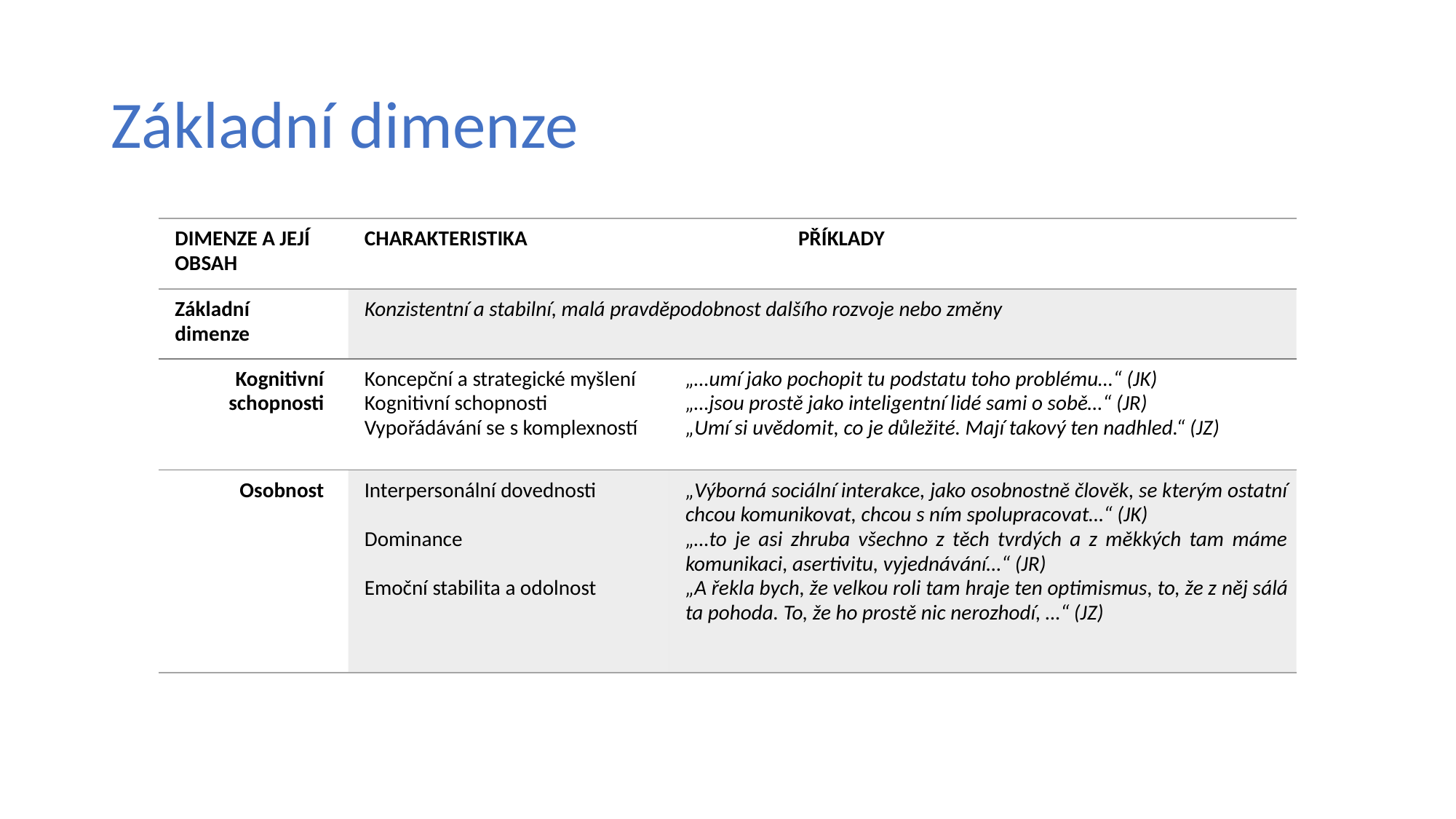

# Základní dimenze
| DIMENZE A JEJÍ OBSAH | CHARAKTERISTIKA |  | PŘÍKLADY |
| --- | --- | --- | --- |
| Základní dimenze | Konzistentní a stabilní, malá pravděpodobnost dalšího rozvoje nebo změny |  |  |
| Kognitivní schopnosti | Koncepční a strategické myšlení Kognitivní schopnosti Vypořádávání se s komplexností | „…umí jako pochopit tu podstatu toho problému…“ (JK) „…jsou prostě jako inteligentní lidé sami o sobě…“ (JR) „Umí si uvědomit, co je důležité. Mají takový ten nadhled.“ (JZ) | „…umí jako pochopit tu podstatu toho problému…“ (JK) „…jsou prostě jako inteligentní lidé sami o sobě…“ (JR) „Umí si uvědomit, co je důležité. Mají takový ten nadhled.“ (JZ) |
| Osobnost | Interpersonální dovednosti    Dominance   Emoční stabilita a odolnost | „Výborná sociální interakce, jako osobnostně člověk, se kterým ostatní chcou komunikovat, chcou s ním spolupracovat…“ (JK) „…to je asi zhruba všechno z těch tvrdých a z měkkých tam máme komunikaci, asertivitu, vyjednávání…“ (JR) „A řekla bych, že velkou roli tam hraje ten optimismus, to, že z něj sálá ta pohoda. To, že ho prostě nic nerozhodí, …“ (JZ) | „Výborná sociální interakce, jako osobnostně člověk, se kterým ostatní chcou komunikovat, chcou s ním spolupracovat…“ (JK) „…to je asi zhruba všechno z těch tvrdých a z měkkých tam máme komunikaci, asertivitu, vyjednávání…“ (JR) „A řekla bych, že velkou roli tam hraje ten optimismus, to, že z něj sálá ta pohoda. To, že ho prostě nic nerozhodí, …“ (JZ) |